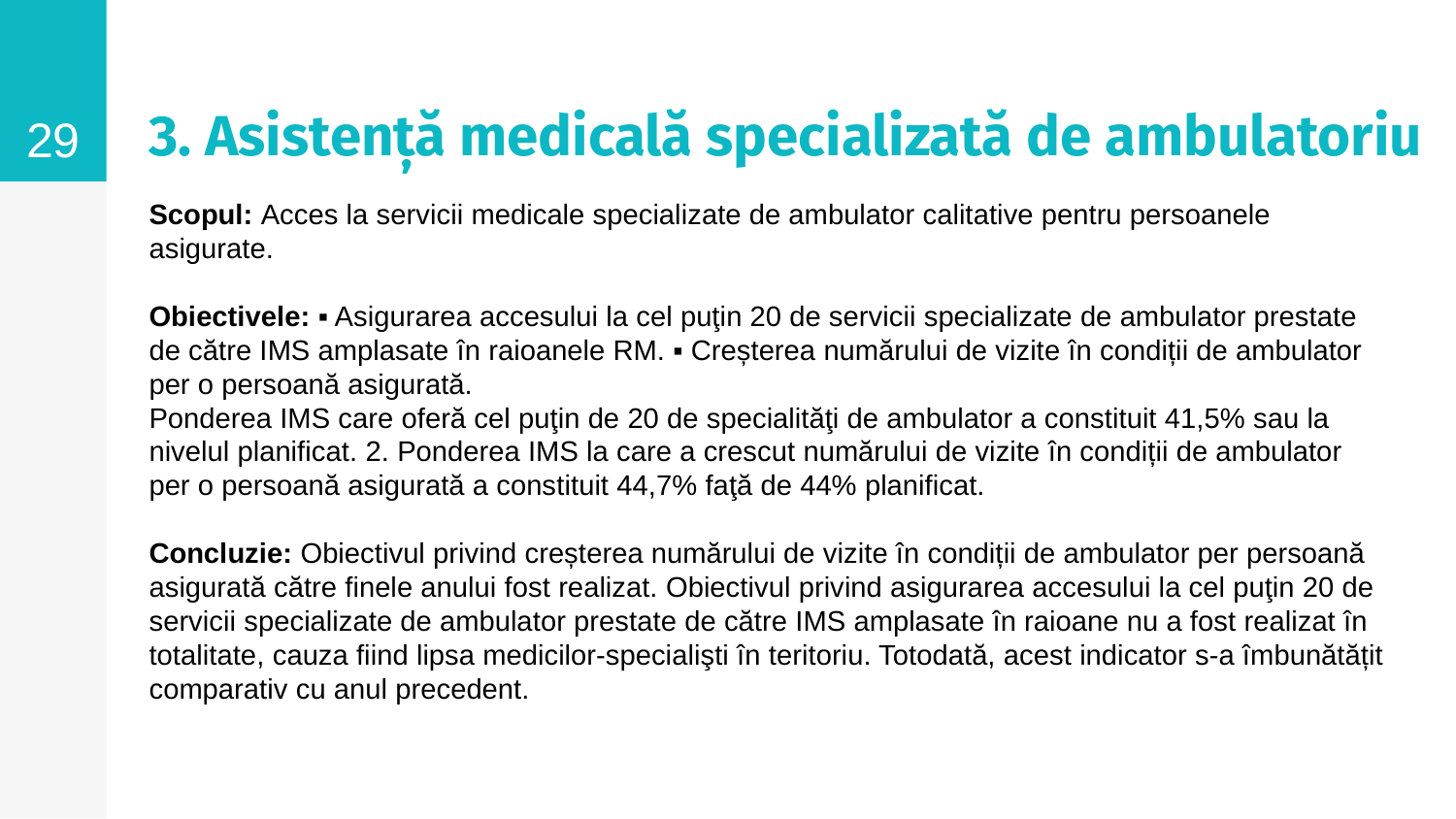

29
# 3. Asistență medicală specializată de ambulatoriu
Scopul: Acces la servicii medicale specializate de ambulator calitative pentru persoanele asigurate.

Obiectivele: ▪ Asigurarea accesului la cel puţin 20 de servicii specializate de ambulator prestate de către IMS amplasate în raioanele RM. ▪ Creșterea numărului de vizite în condiții de ambulator per o persoană asigurată.
Ponderea IMS care oferă cel puţin de 20 de specialităţi de ambulator a constituit 41,5% sau la nivelul planificat. 2. Ponderea IMS la care a crescut numărului de vizite în condiții de ambulator per o persoană asigurată a constituit 44,7% faţă de 44% planificat.

Concluzie: Obiectivul privind creșterea numărului de vizite în condiții de ambulator per persoană asigurată către finele anului fost realizat. Obiectivul privind asigurarea accesului la cel puţin 20 de servicii specializate de ambulator prestate de către IMS amplasate în raioane nu a fost realizat în totalitate, cauza fiind lipsa medicilor-specialişti în teritoriu. Totodată, acest indicator s-a îmbunătățit comparativ cu anul precedent.